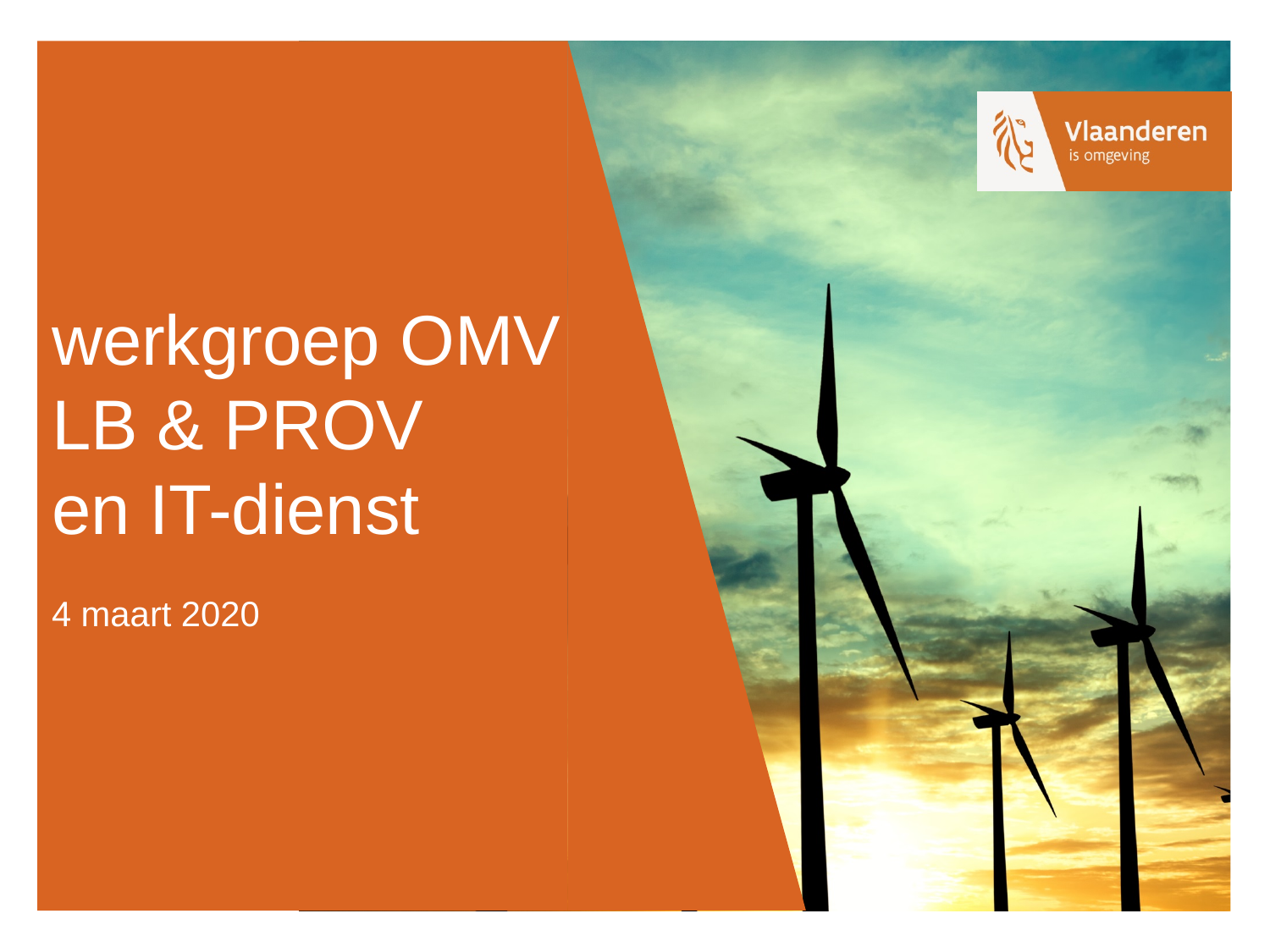

# werkgroep OMV LB & PROV en IT-dienst 4 maart 2020